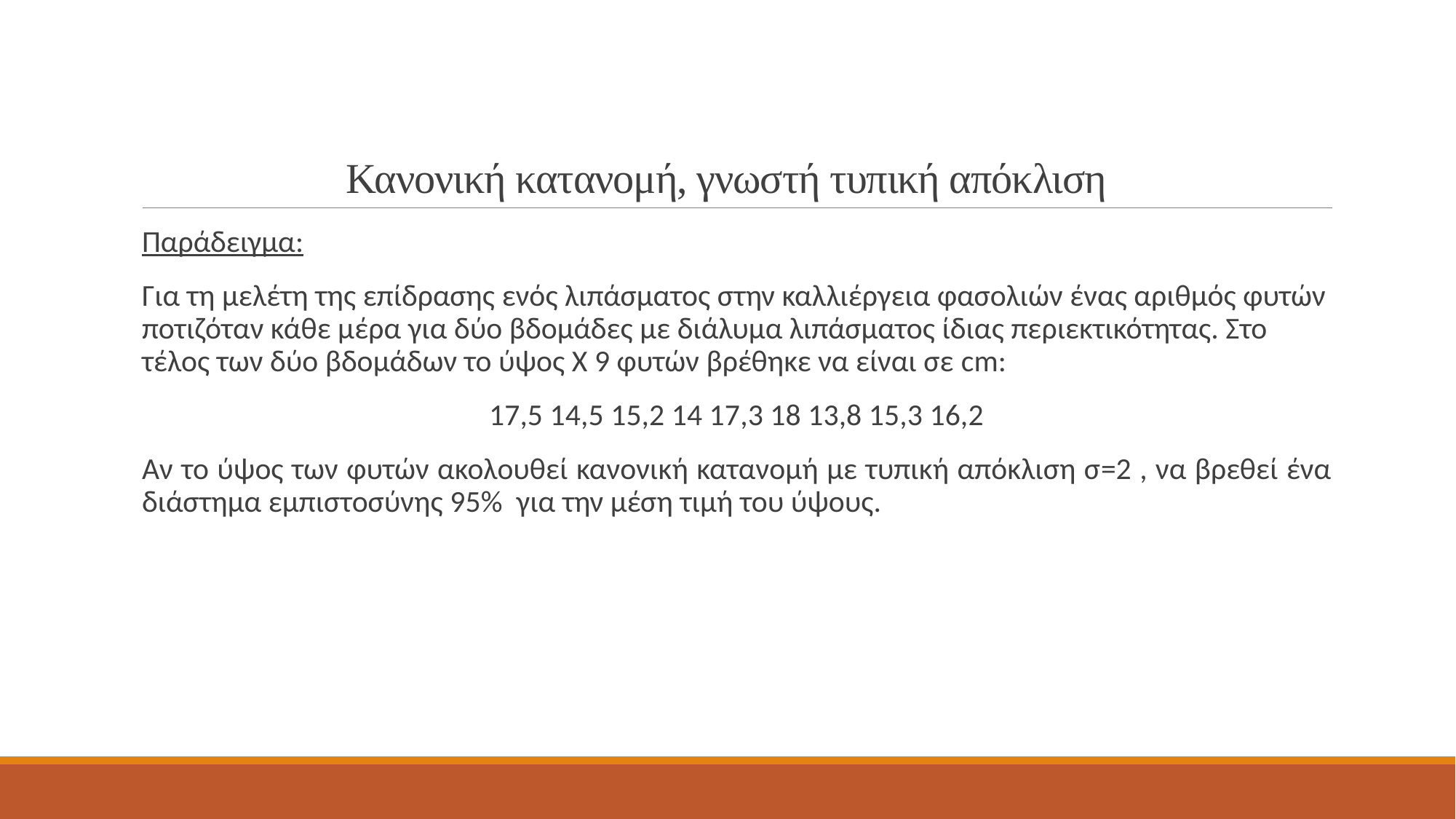

# Κανονική κατανομή, γνωστή τυπική απόκλιση
Παράδειγμα:
Για τη μελέτη της επίδρασης ενός λιπάσματος στην καλλιέργεια φασολιών ένας αριθμός φυτών ποτιζόταν κάθε μέρα για δύο βδομάδες με διάλυμα λιπάσματος ίδιας περιεκτικότητας. Στο τέλος των δύο βδομάδων το ύψος Χ 9 φυτών βρέθηκε να είναι σε cm:
17,5 14,5 15,2 14 17,3 18 13,8 15,3 16,2
Αν το ύψος των φυτών ακολουθεί κανονική κατανομή με τυπική απόκλιση σ=2 , να βρεθεί ένα διάστημα εμπιστοσύνης 95%  για την μέση τιμή του ύψους.